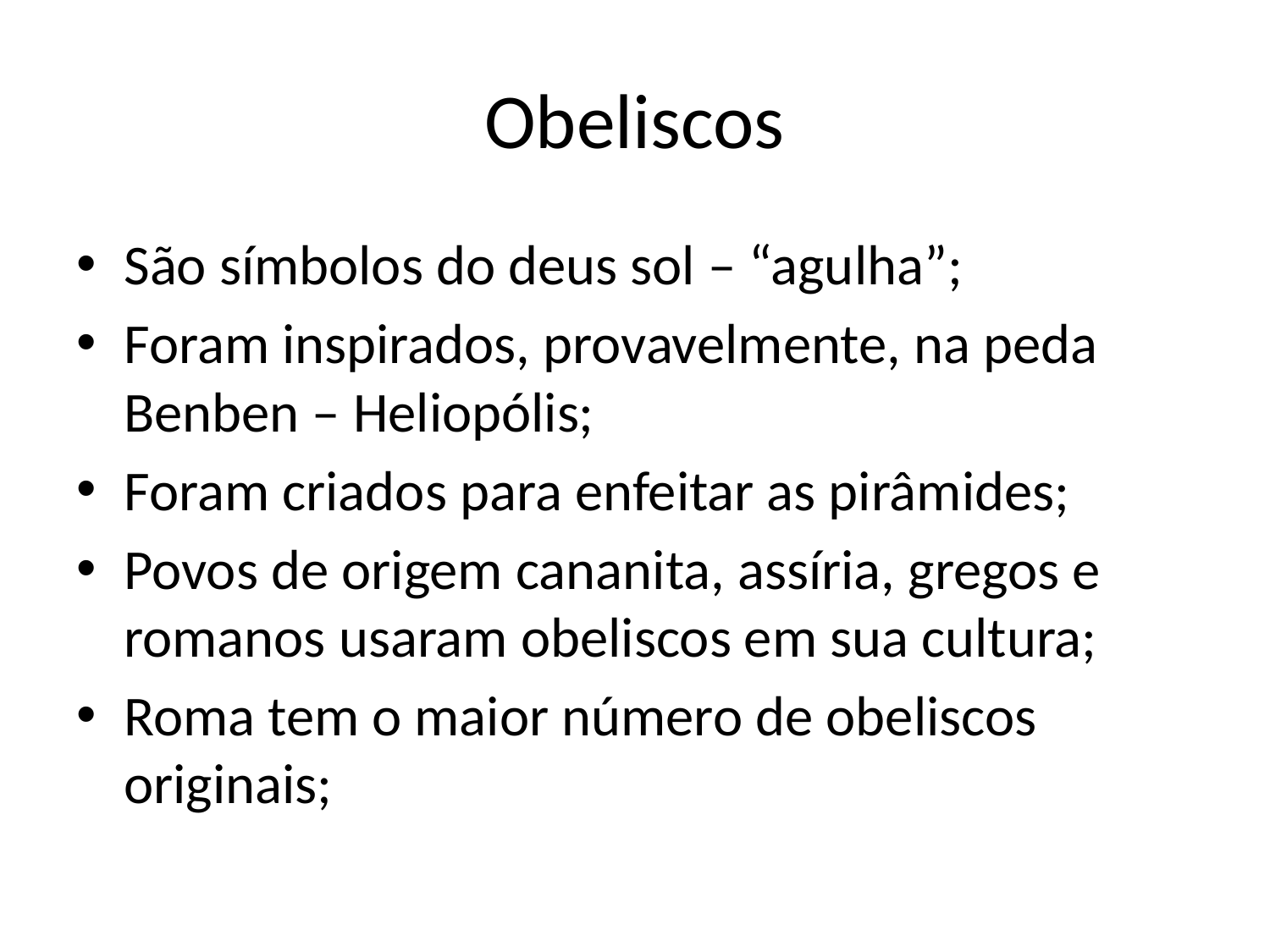

# Obeliscos
São símbolos do deus sol – “agulha”;
Foram inspirados, provavelmente, na peda Benben – Heliopólis;
Foram criados para enfeitar as pirâmides;
Povos de origem cananita, assíria, gregos e romanos usaram obeliscos em sua cultura;
Roma tem o maior número de obeliscos originais;